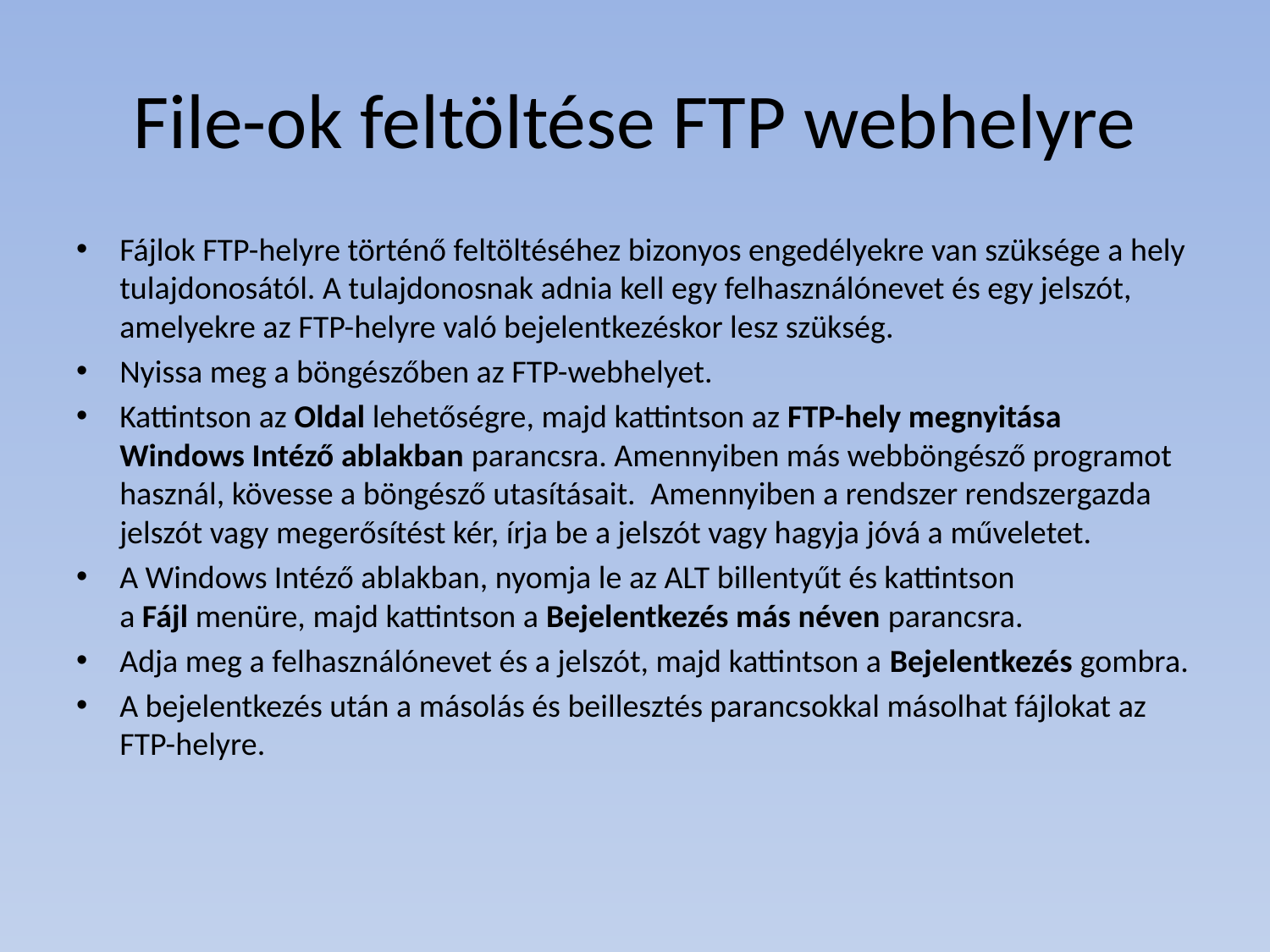

# File-ok feltöltése FTP webhelyre
Fájlok FTP-helyre történő feltöltéséhez bizonyos engedélyekre van szüksége a hely tulajdonosától. A tulajdonosnak adnia kell egy felhasználónevet és egy jelszót, amelyekre az FTP-helyre való bejelentkezéskor lesz szükség.
Nyissa meg a böngészőben az FTP-webhelyet.
Kattintson az Oldal lehetőségre, majd kattintson az FTP-hely megnyitása Windows Intéző ablakban parancsra. Amennyiben más webböngésző programot használ, kövesse a böngésző utasításait.  Amennyiben a rendszer rendszergazda jelszót vagy megerősítést kér, írja be a jelszót vagy hagyja jóvá a műveletet.
A Windows Intéző ablakban, nyomja le az ALT billentyűt és kattintson a Fájl menüre, majd kattintson a Bejelentkezés más néven parancsra.
Adja meg a felhasználónevet és a jelszót, majd kattintson a Bejelentkezés gombra.
A bejelentkezés után a másolás és beillesztés parancsokkal másolhat fájlokat az FTP-helyre.